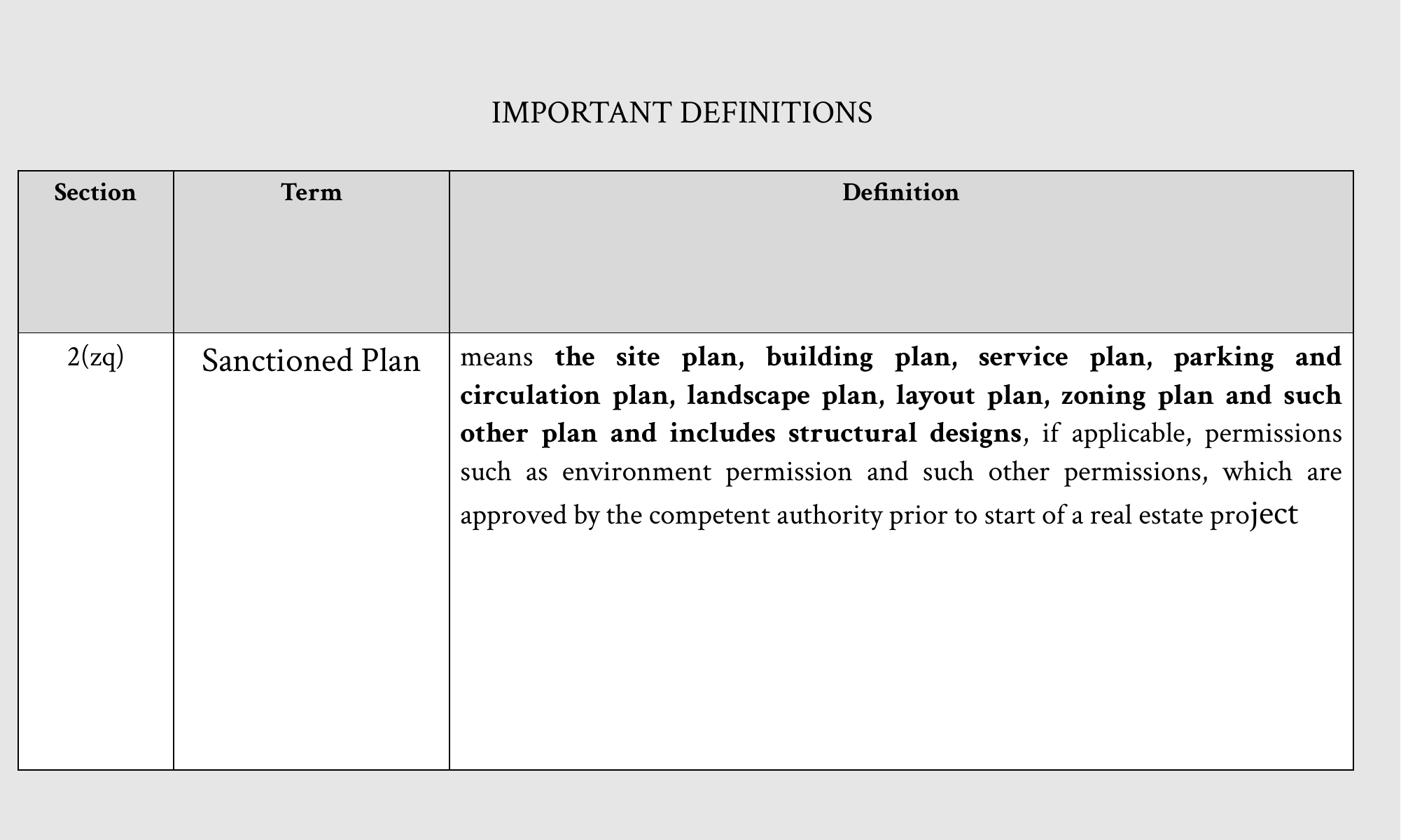

# IMPORTANT DEFINITIONS

| Section | Term | Definition |
| --- | --- | --- |
| 2(zq) | Sanctioned Plan | means the site plan, building plan, service plan, parking and circulation plan, landscape plan, layout plan, zoning plan and such other plan and includes structural designs, if applicable, permissions such as environment permission and such other permissions, which are approved by the competent authority prior to start of a real estate project |